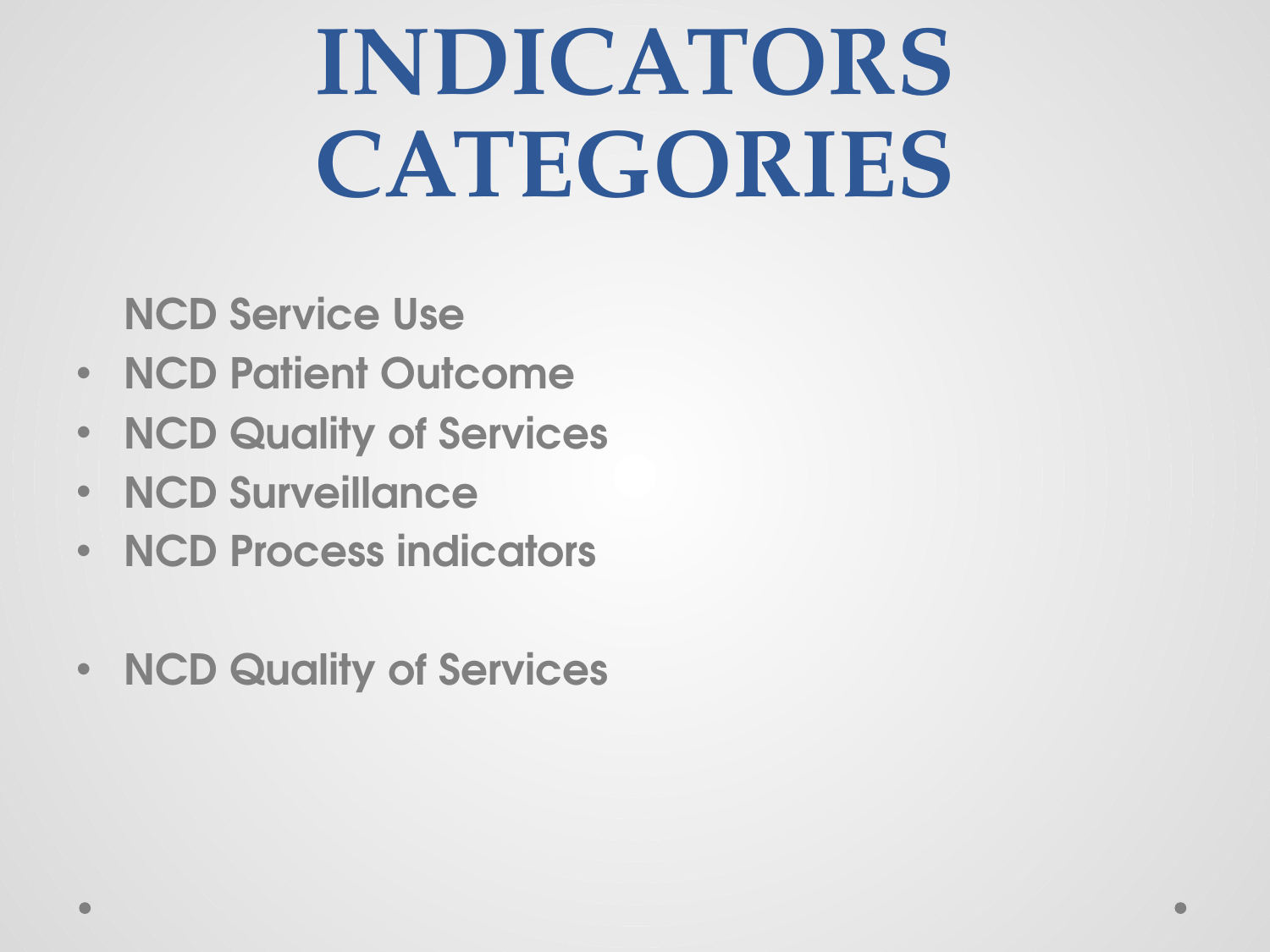

# INDICATORS CATEGORIES

    NCD Service Use
NCD Patient Outcome
NCD Quality of Services
NCD Surveillance
NCD Process indicators

NCD Quality of Services